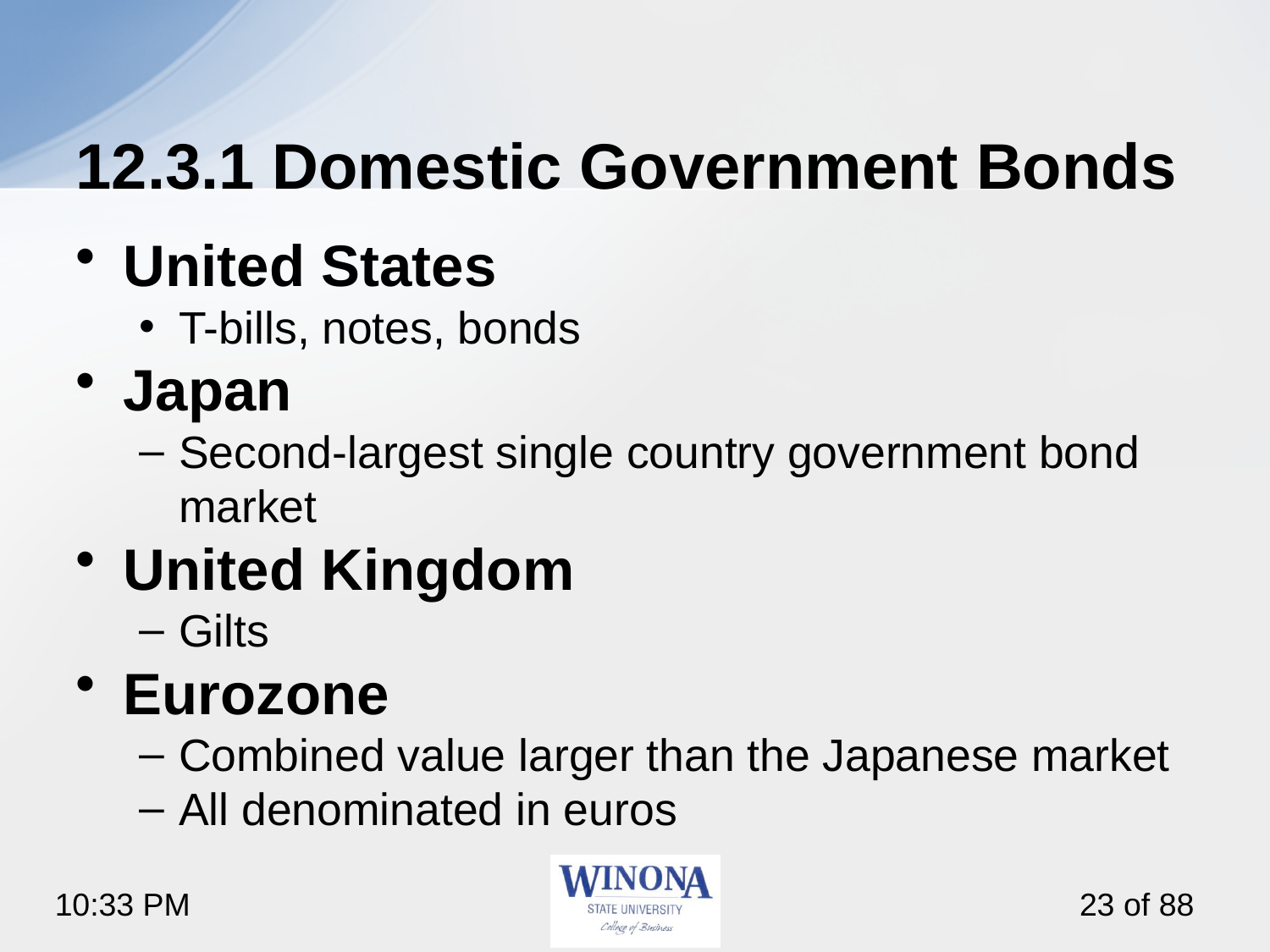

# 12.3.1 Domestic Government Bonds
United States
T-bills, notes, bonds
Japan
Second-largest single country government bond market
United Kingdom
Gilts
Eurozone
Combined value larger than the Japanese market
All denominated in euros